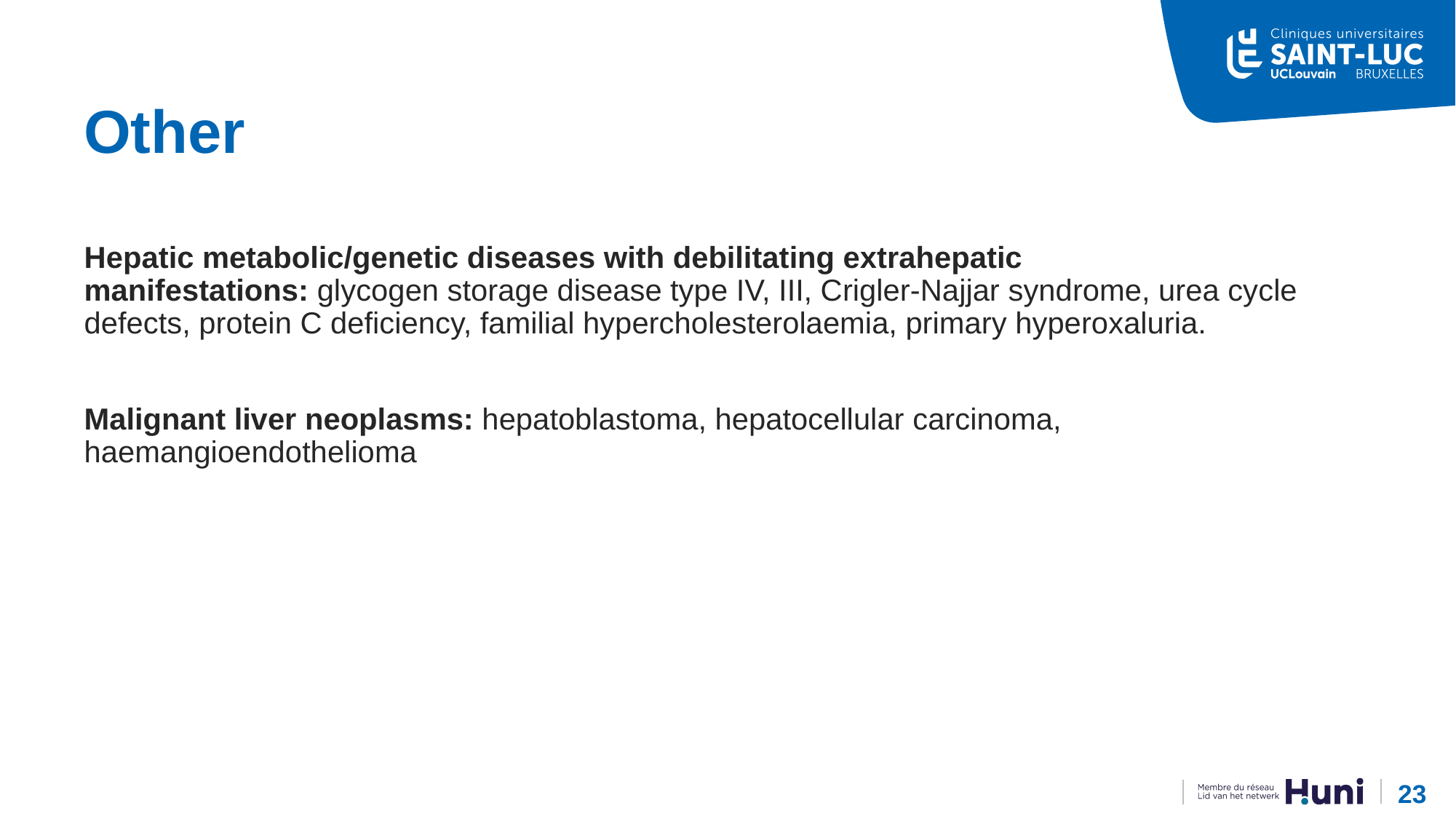

# Other

Hepatic metabolic/genetic diseases with debilitating extrahepatic manifestations: glycogen storage disease type IV, III, Crigler-Najjar syndrome, urea cycle defects, protein C deficiency, familial hypercholesterolaemia, primary hyperoxaluria.

Malignant liver neoplasms: hepatoblastoma, hepatocellular carcinoma, haemangioendothelioma

23